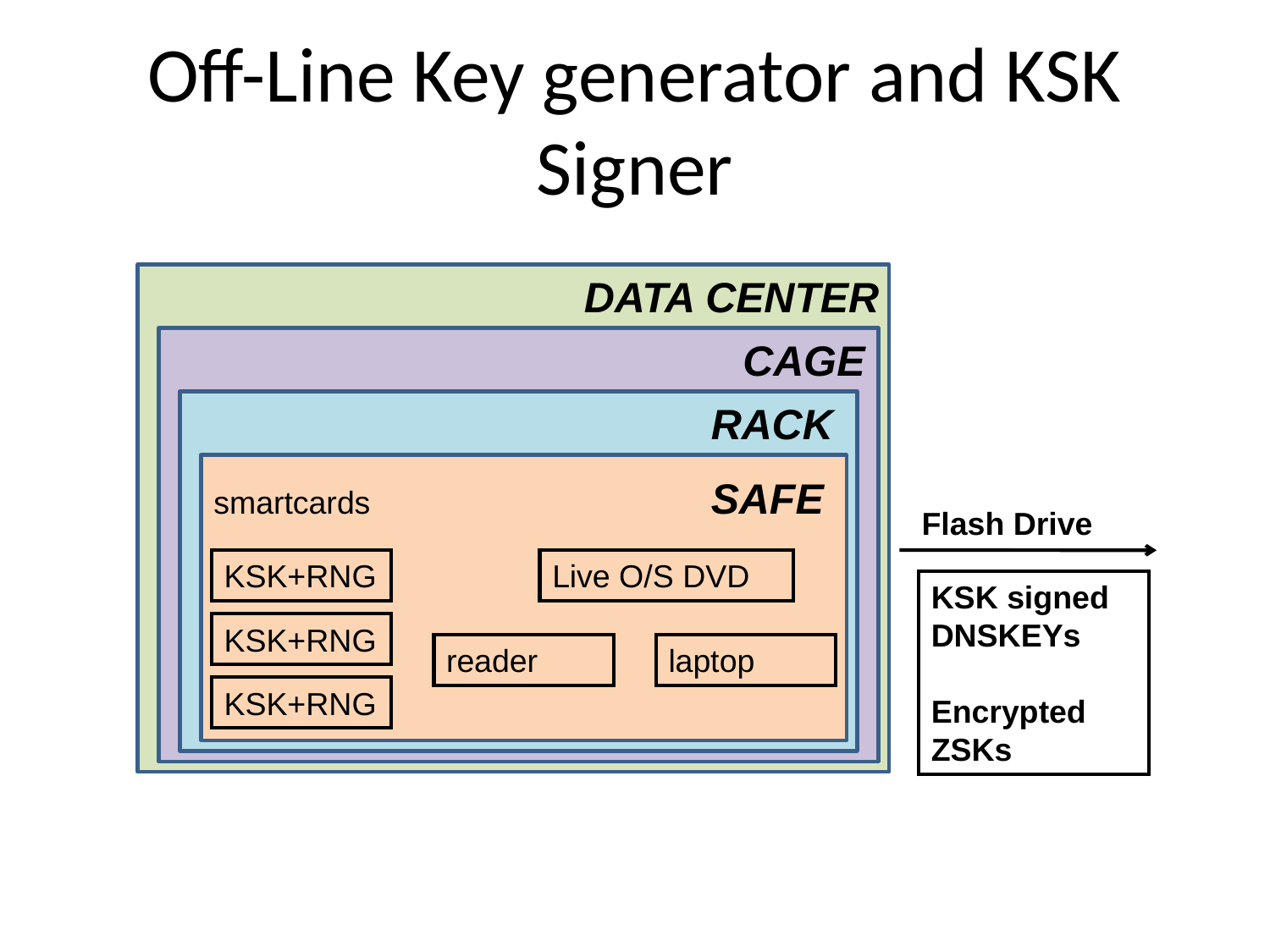

# Off-Line Key generator and KSK Signer

DATA CENTER

CAGE

RACK

SAFE
smartcards
KSK+RNG
KSK+RNG
KSK+RNG
Flash Drive
KSK signed DNSKEYs

Encrypted ZSKs
Live O/S DVD
reader
laptop